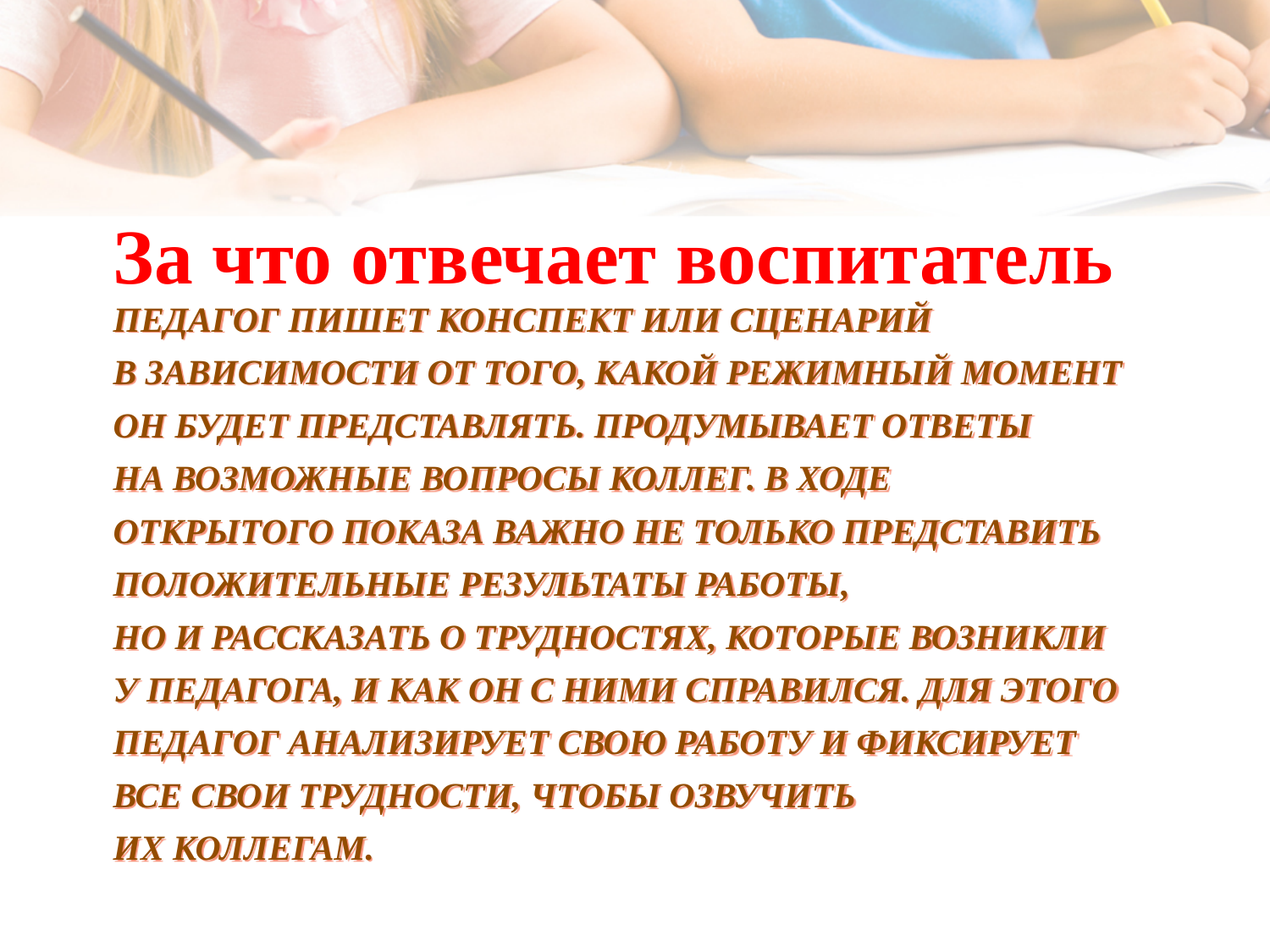

За что отвечает воспитатель
# Педагог пишет конспект или сценарий в зависимости от того, какой режимный момент он будет представлять. Продумывает ответы на возможные вопросы коллег. В ходе открытого показа важно не только представить положительные результаты работы, но и рассказать о трудностях, которые возникли у педагога, и как он с ними справился. Для этого педагог анализирует свою работу и фиксирует все свои трудности, чтобы озвучить их коллегам.